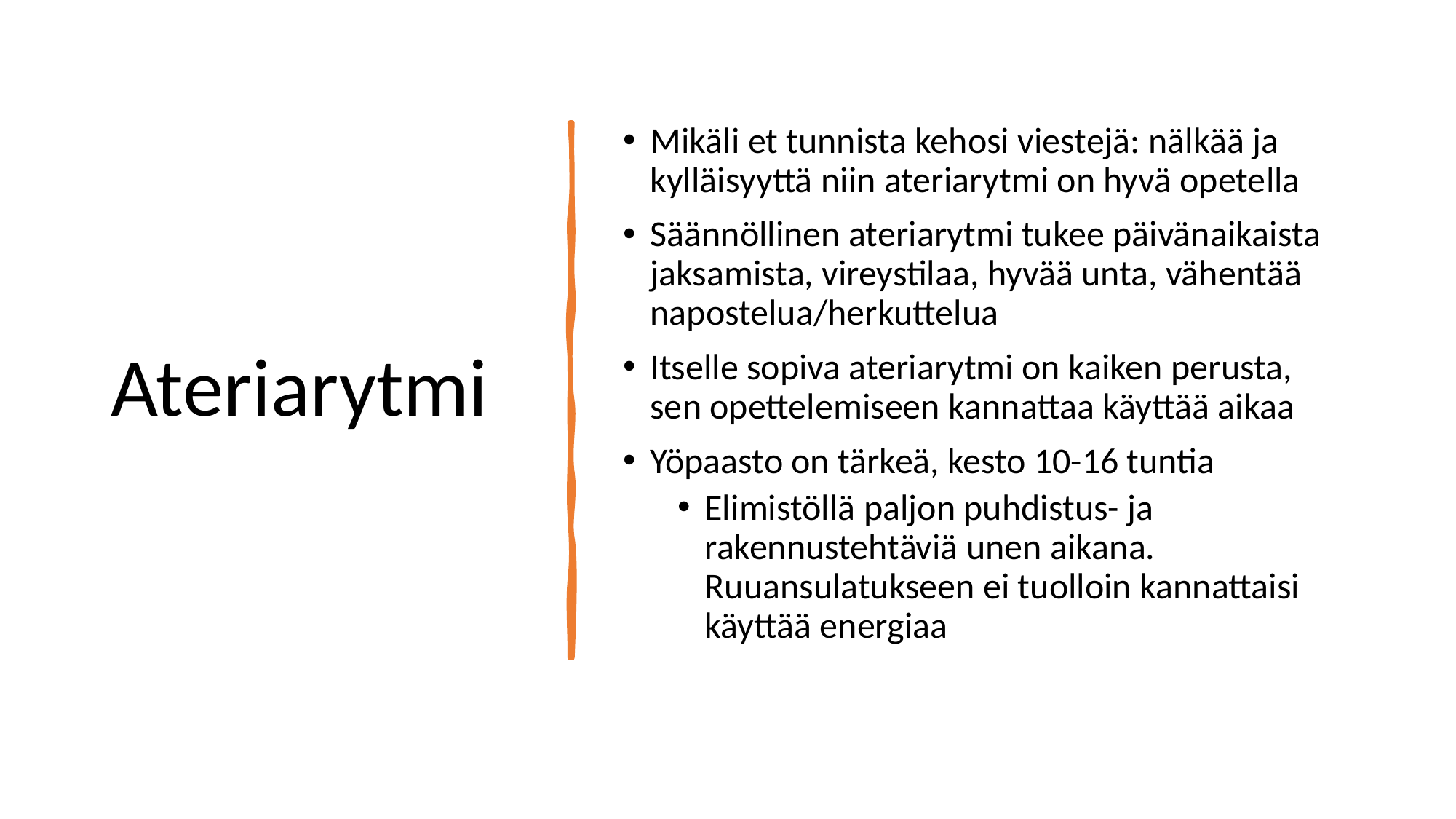

# Ateriarytmi
Mikäli et tunnista kehosi viestejä: nälkää ja kylläisyyttä niin ateriarytmi on hyvä opetella
Säännöllinen ateriarytmi tukee päivänaikaista jaksamista, vireystilaa, hyvää unta, vähentää napostelua/herkuttelua
Itselle sopiva ateriarytmi on kaiken perusta, sen opettelemiseen kannattaa käyttää aikaa
Yöpaasto on tärkeä, kesto 10-16 tuntia
Elimistöllä paljon puhdistus- ja rakennustehtäviä unen aikana. Ruuansulatukseen ei tuolloin kannattaisi käyttää energiaa